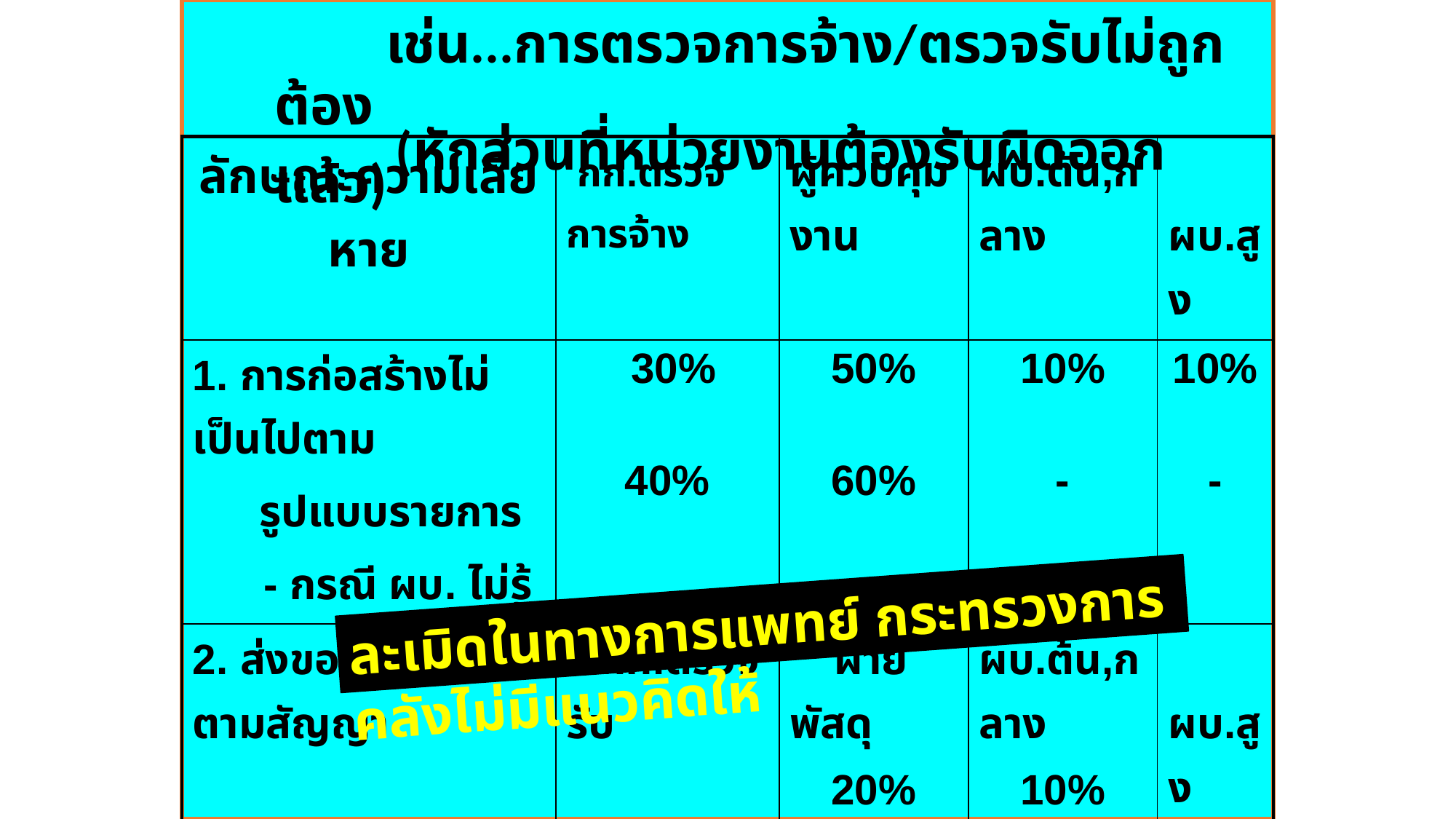

เช่น...การตรวจการจ้าง/ตรวจรับไม่ถูกต้อง
            (หักส่วนที่หน่วยงานต้องรับผิดออกแล้ว)

| ลักษณะความเสียหาย | กก.ตรวจการจ้าง | ผู้ควบคุมงาน | ผบ.ต้น,กลาง | ผบ.สูง |
| --- | --- | --- | --- | --- |
| 1. การก่อสร้างไม่เป็นไปตาม รูปแบบรายการ - กรณี ผบ. ไม่รู้ | 30% 40% | 50% 60% | 10% - | 10% - |
| 2. ส่งของไม่ตรงตามสัญญา - กรณี ผบ./ฝ่ายพัสดุ ไม่รู้ | กก.ตรวจรับ 60% 100% | ฝ่ายพัสดุ 20% - | ผบ.ต้น,กลาง 10% - | ผบ.สูง 10% - |
ละเมิดในทางการแพทย์ กระทรวงการคลังไม่มีแนวคิดให้